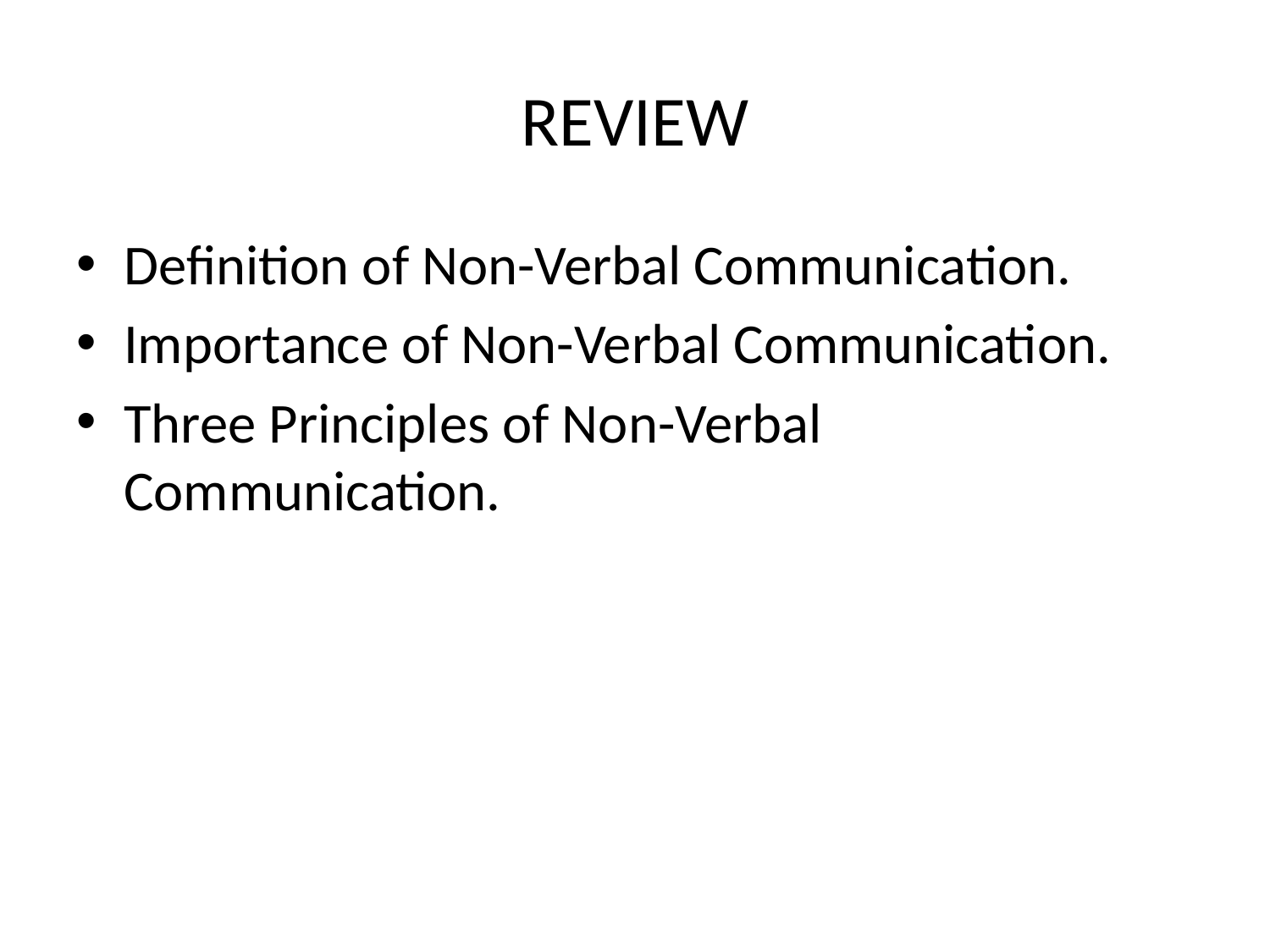

# REVIEW
Definition of Non-Verbal Communication.
Importance of Non-Verbal Communication.
Three Principles of Non-Verbal Communication.